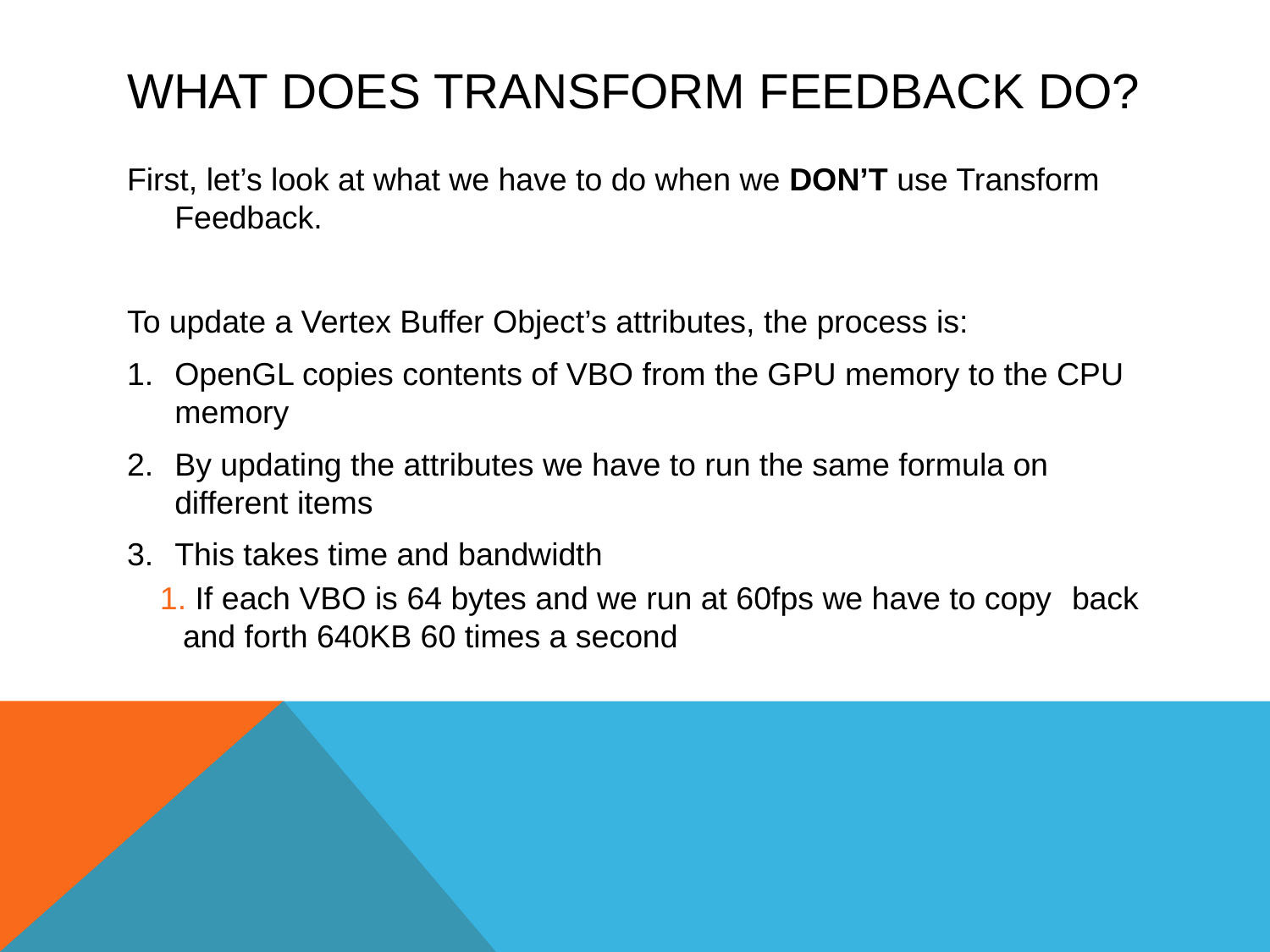

# What does transform feedback do?
First, let’s look at what we have to do when we DON’T use Transform Feedback.

To update a Vertex Buffer Object’s attributes, the process is:
OpenGL copies contents of VBO from the GPU memory to the CPU memory
By updating the attributes we have to run the same formula on different items
This takes time and bandwidth
 If each VBO is 64 bytes and we run at 60fps we have to copy 	back and forth 640KB 60 times a second